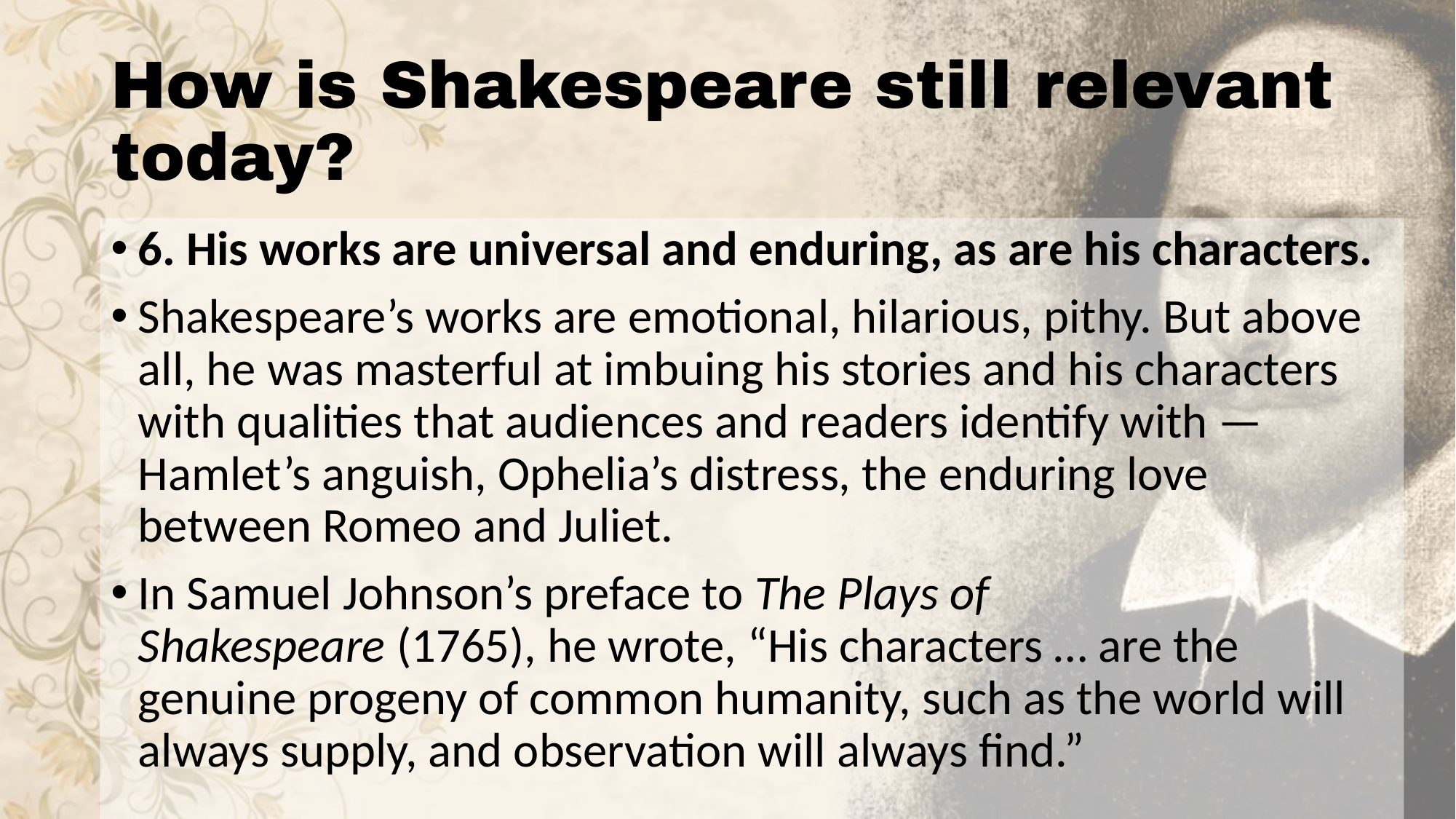

# How is Shakespeare still relevant today?
6. His works are universal and enduring, as are his characters.
Shakespeare’s works are emotional, hilarious, pithy. But above all, he was masterful at imbuing his stories and his characters with qualities that audiences and readers identify with — Hamlet’s anguish, Ophelia’s distress, the enduring love between Romeo and Juliet.
In Samuel Johnson’s preface to The Plays of Shakespeare (1765), he wrote, “His characters … are the genuine progeny of common humanity, such as the world will always supply, and observation will always find.”